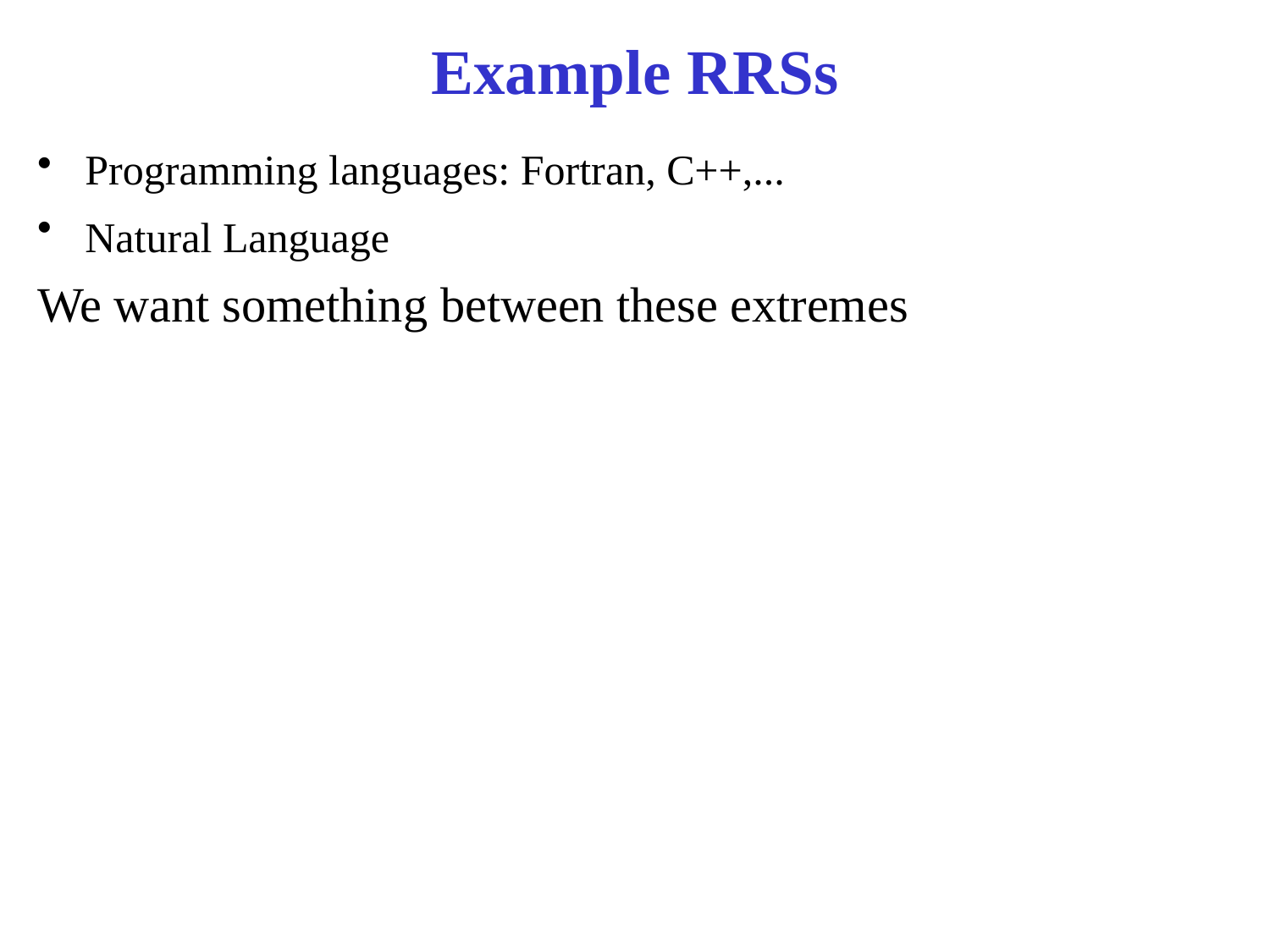

# Example RRSs
Programming languages: Fortran, C++,...
Natural Language
We want something between these extremes